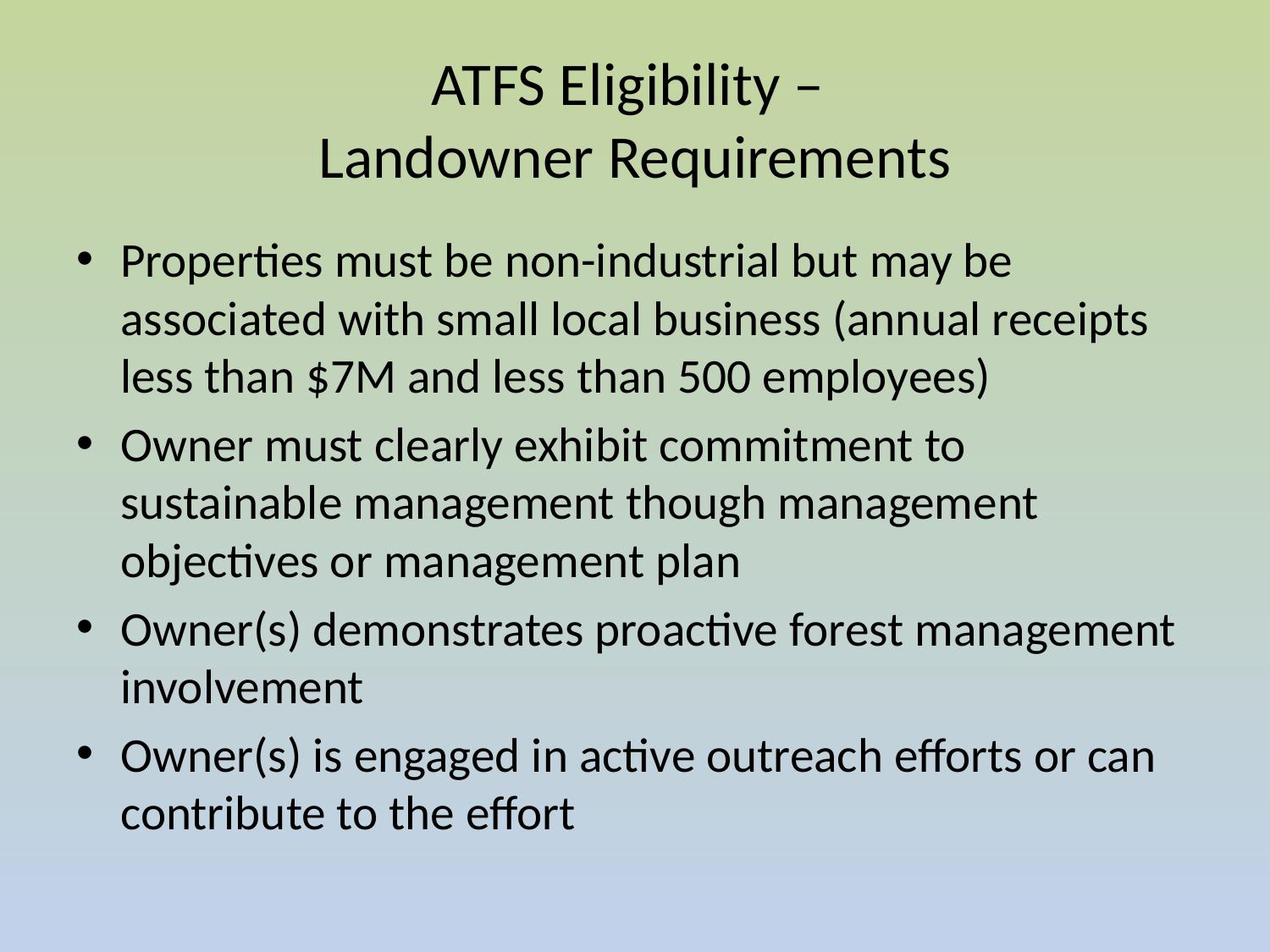

# ATFS Eligibility – Landowner Requirements
Properties must be non-industrial but may be associated with small local business (annual receipts less than $7M and less than 500 employees)
Owner must clearly exhibit commitment to sustainable management though management objectives or management plan
Owner(s) demonstrates proactive forest management involvement
Owner(s) is engaged in active outreach efforts or can contribute to the effort